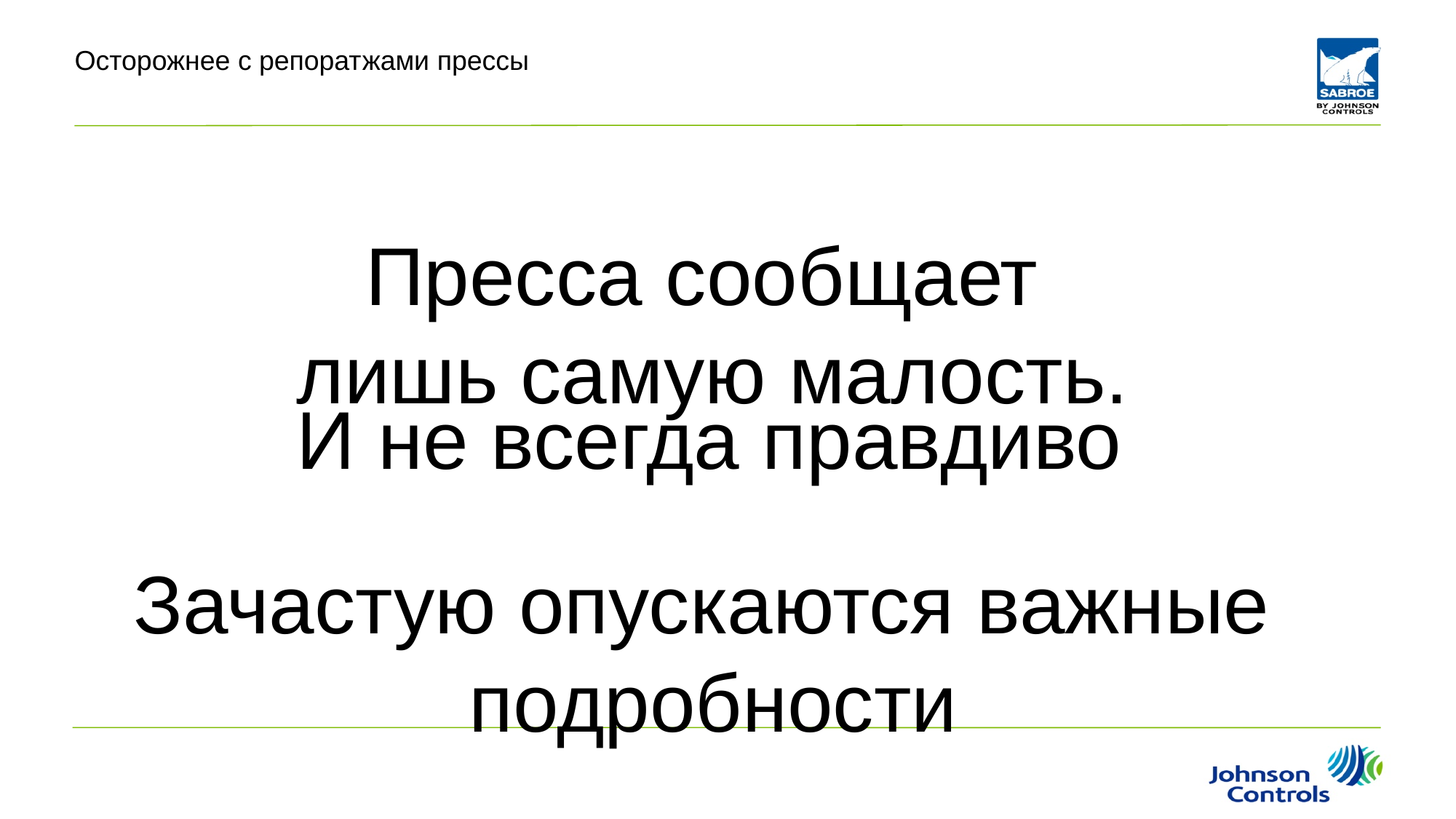

# Осторожнее с репоратжами прессы
Пресса сообщает
лишь самую малость.
И не всегда правдиво
Зачастую опускаются важные
подробности